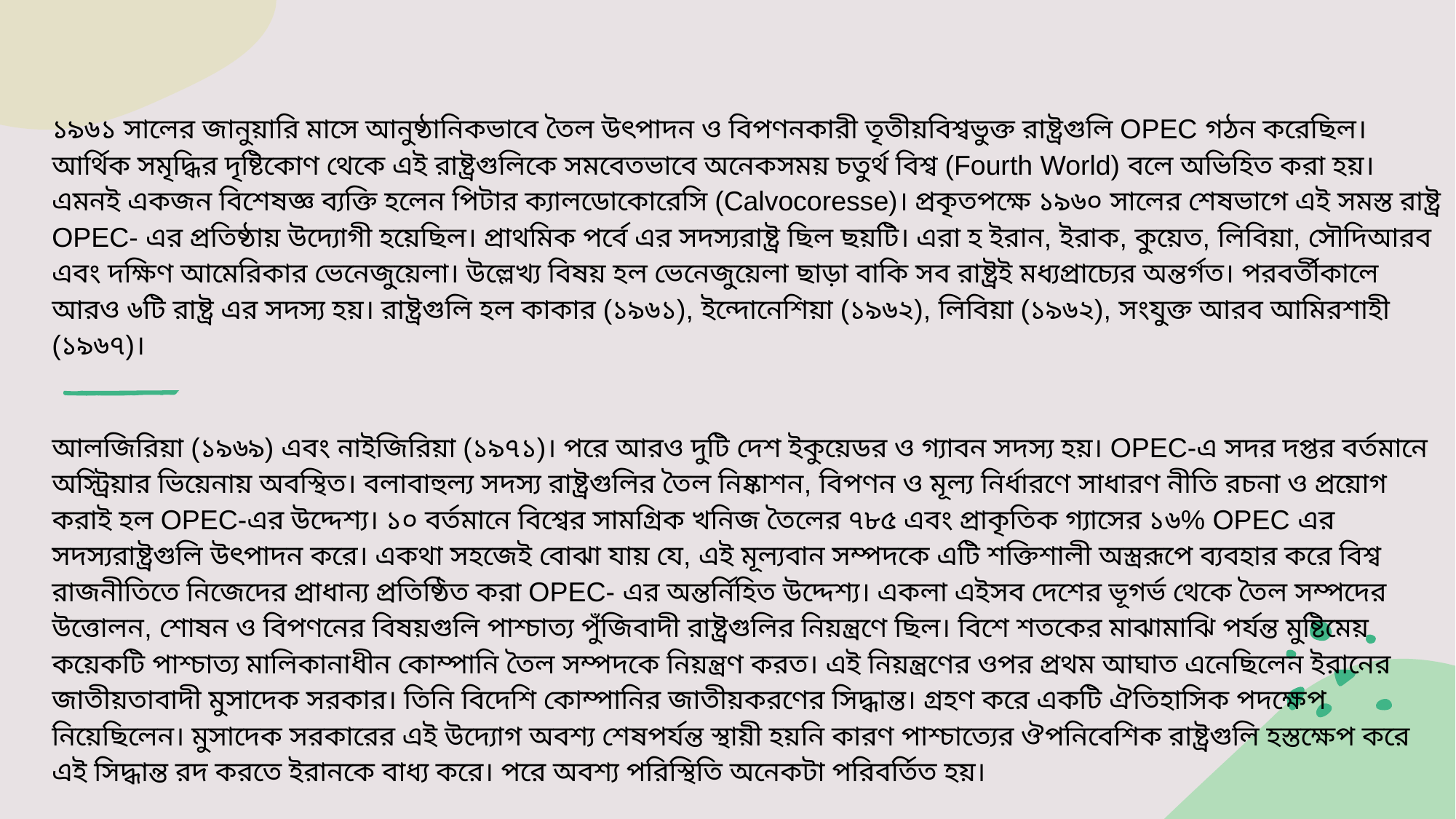

১৯৬১ সালের জানুয়ারি মাসে আনুষ্ঠানিকভাবে তৈল উৎপাদন ও বিপণনকারী তৃতীয়বিশ্বভুক্ত রাষ্ট্রগুলি OPEC গঠন করেছিল। আর্থিক সমৃদ্ধির দৃষ্টিকোণ থেকে এই রাষ্ট্রগুলিকে সমবেতভাবে অনেকসময় চতুর্থ বিশ্ব (Fourth World) বলে অভিহিত করা হয়। এমনই একজন বিশেষজ্ঞ ব্যক্তি হলেন পিটার ক্যালডোকোরেসি (Calvocoresse)। প্রকৃতপক্ষে ১৯৬০ সালের শেষভাগে এই সমস্ত রাষ্ট্র OPEC- এর প্রতিষ্ঠায় উদ্যোগী হয়েছিল। প্রাথমিক পর্বে এর সদস্যরাষ্ট্র ছিল ছয়টি। এরা হ ইরান, ইরাক, কুয়েত, লিবিয়া, সৌদিআরব এবং দক্ষিণ আমেরিকার ভেনেজুয়েলা। উল্লেখ্য বিষয় হল ভেনেজুয়েলা ছাড়া বাকি সব রাষ্ট্রই মধ্যপ্রাচ্যের অন্তর্গত। পরবর্তীকালে আরও ৬টি রাষ্ট্র এর সদস্য হয়। রাষ্ট্রগুলি হল কাকার (১৯৬১), ইন্দোনেশিয়া (১৯৬২), লিবিয়া (১৯৬২), সংযুক্ত আরব আমিরশাহী (১৯৬৭)।

আলজিরিয়া (১৯৬৯) এবং নাইজিরিয়া (১৯৭১)। পরে আরও দুটি দেশ ইকুয়েডর ও গ্যাবন সদস্য হয়। OPEC-এ সদর দপ্তর বর্তমানে অস্ট্রিয়ার ভিয়েনায় অবস্থিত। বলাবাহুল্য সদস্য রাষ্ট্রগুলির তৈল নিষ্কাশন, বিপণন ও মূল্য নির্ধারণে সাধারণ নীতি রচনা ও প্রয়োগ করাই হল OPEC-এর উদ্দেশ্য। ১০ বর্তমানে বিশ্বের সামগ্রিক খনিজ তৈলের ৭৮৫ এবং প্রাকৃতিক গ্যাসের ১৬% OPEC এর সদস্যরাষ্ট্রগুলি উৎপাদন করে। একথা সহজেই বোঝা যায় যে, এই মূল্যবান সম্পদকে এটি শক্তিশালী অস্ত্ররূপে ব্যবহার করে বিশ্ব রাজনীতিতে নিজেদের প্রাধান্য প্রতিষ্ঠিত করা OPEC- এর অন্তর্নিহিত উদ্দেশ্য। একলা এইসব দেশের ভূগর্ভ থেকে তৈল সম্পদের উত্তোলন, শোষন ও বিপণনের বিষয়গুলি পাশ্চাত্য পুঁজিবাদী রাষ্ট্রগুলির নিয়ন্ত্রণে ছিল। বিশে শতকের মাঝামাঝি পর্যন্ত মুষ্টিমেয় কয়েকটি পাশ্চাত্য মালিকানাধীন কোম্পানি তৈল সম্পদকে নিয়ন্ত্রণ করত। এই নিয়ন্ত্রণের ওপর প্রথম আঘাত এনেছিলেন ইরানের জাতীয়তাবাদী মুসাদেক সরকার। তিনি বিদেশি কোম্পানির জাতীয়করণের সিদ্ধান্ত। গ্রহণ করে একটি ঐতিহাসিক পদক্ষেপ নিয়েছিলেন। মুসাদেক সরকারের এই উদ্যোগ অবশ্য শেষপর্যন্ত স্থায়ী হয়নি কারণ পাশ্চাত্যের ঔপনিবেশিক রাষ্ট্রগুলি হস্তক্ষেপ করে এই সিদ্ধান্ত রদ করতে ইরানকে বাধ্য করে। পরে অবশ্য পরিস্থিতি অনেকটা পরিবর্তিত হয়।